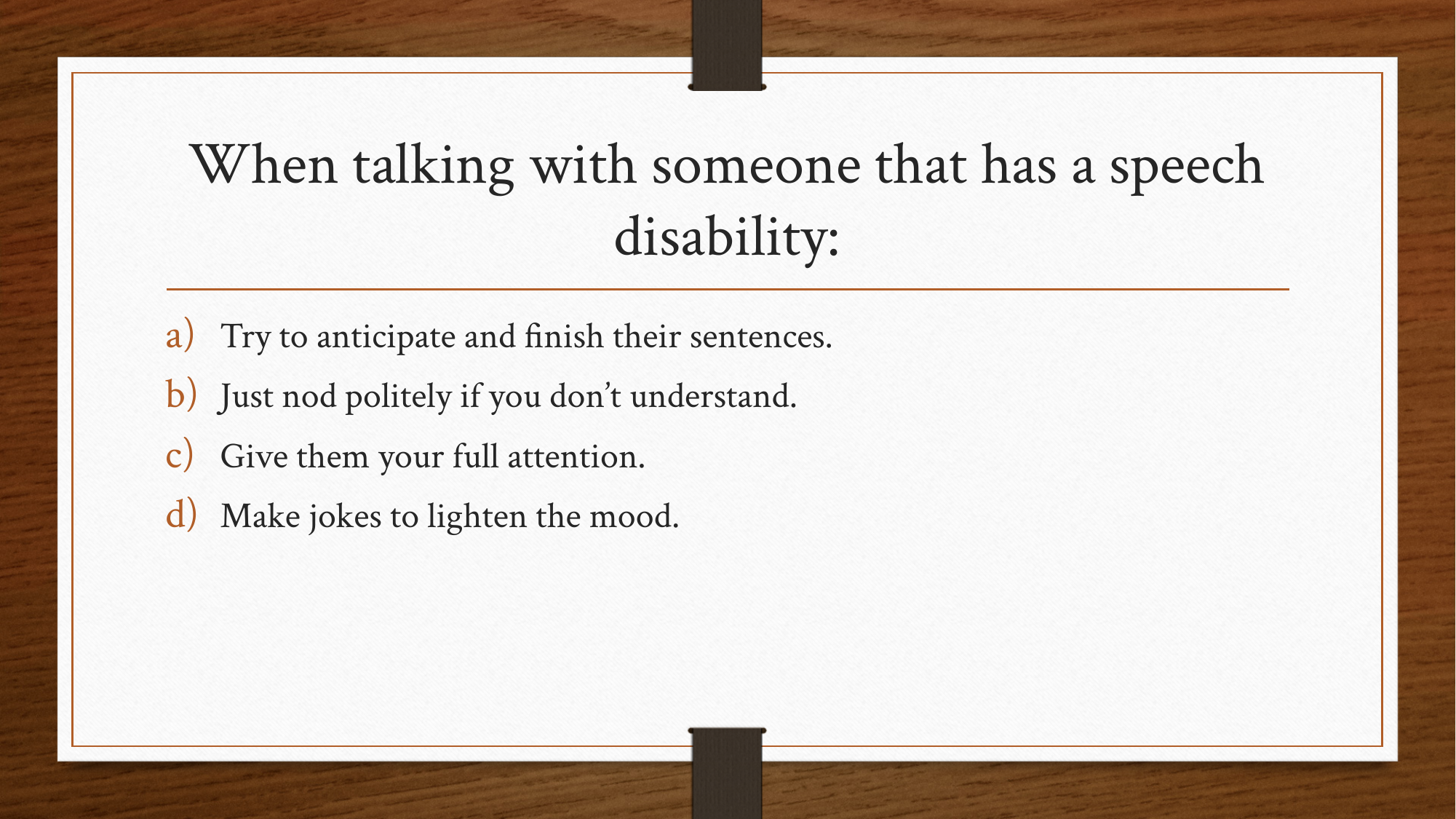

# When talking with someone that has a speech disability:
Try to anticipate and finish their sentences.
Just nod politely if you don’t understand.
Give them your full attention.
Make jokes to lighten the mood.